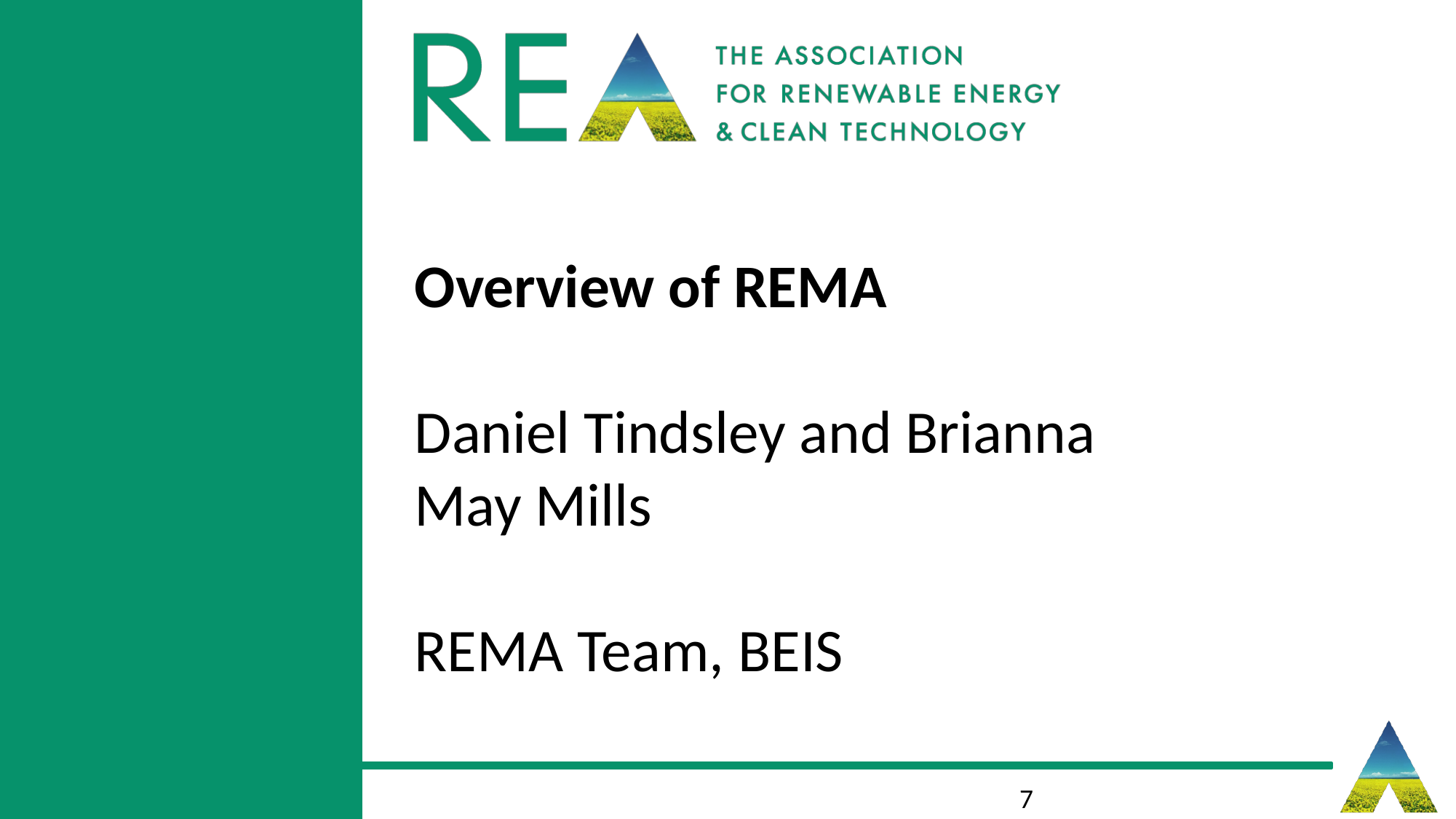

Overview of REMA

Daniel Tindsley and Brianna May Mills

REMA Team, BEIS
7